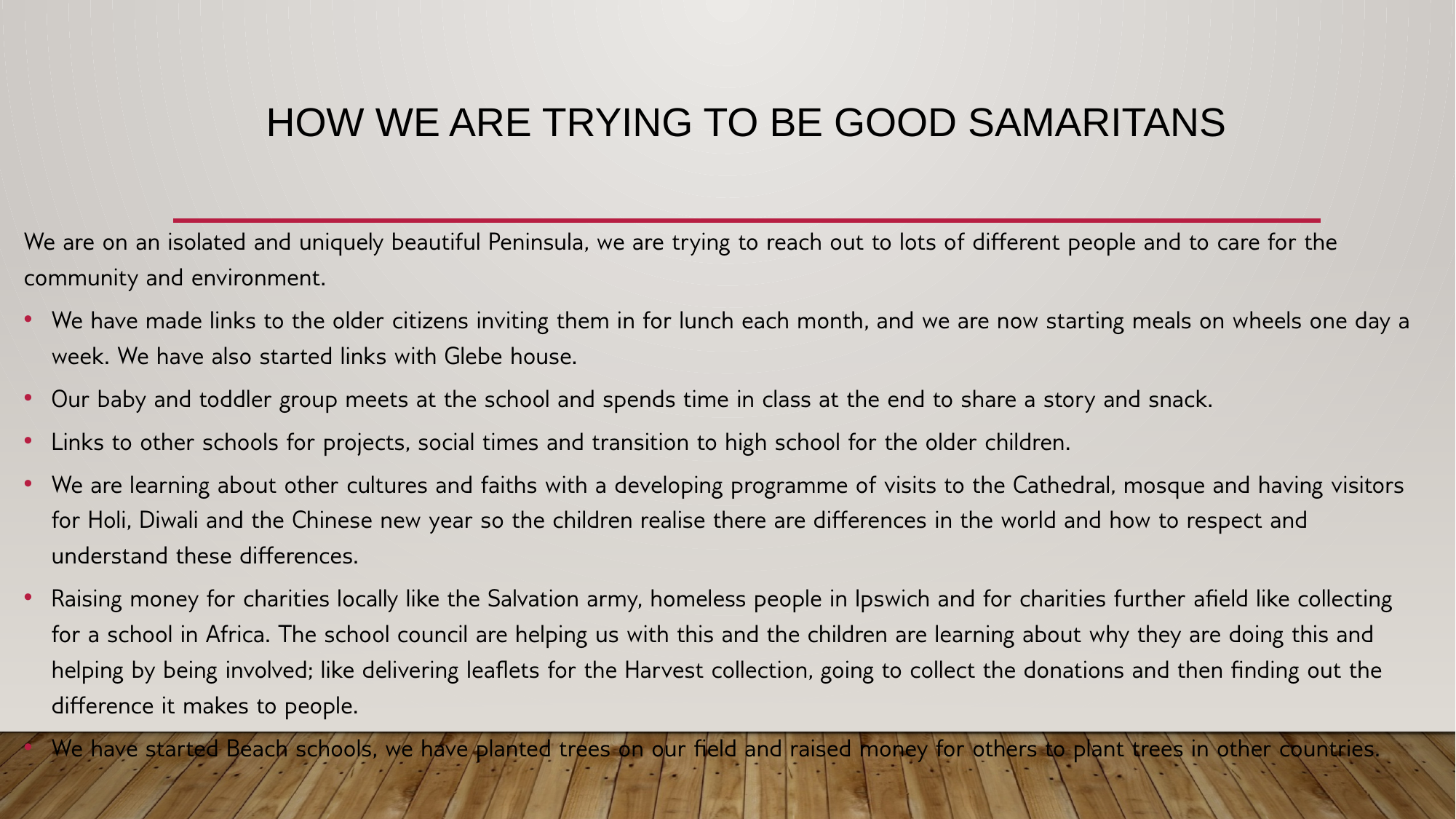

# How we are trying to be good Samaritans
We are on an isolated and uniquely beautiful Peninsula, we are trying to reach out to lots of different people and to care for the community and environment.
We have made links to the older citizens inviting them in for lunch each month, and we are now starting meals on wheels one day a week. We have also started links with Glebe house.
Our baby and toddler group meets at the school and spends time in class at the end to share a story and snack.
Links to other schools for projects, social times and transition to high school for the older children.
We are learning about other cultures and faiths with a developing programme of visits to the Cathedral, mosque and having visitors for Holi, Diwali and the Chinese new year so the children realise there are differences in the world and how to respect and understand these differences.
Raising money for charities locally like the Salvation army, homeless people in Ipswich and for charities further afield like collecting for a school in Africa. The school council are helping us with this and the children are learning about why they are doing this and helping by being involved; like delivering leaflets for the Harvest collection, going to collect the donations and then finding out the difference it makes to people.
We have started Beach schools, we have planted trees on our field and raised money for others to plant trees in other countries.